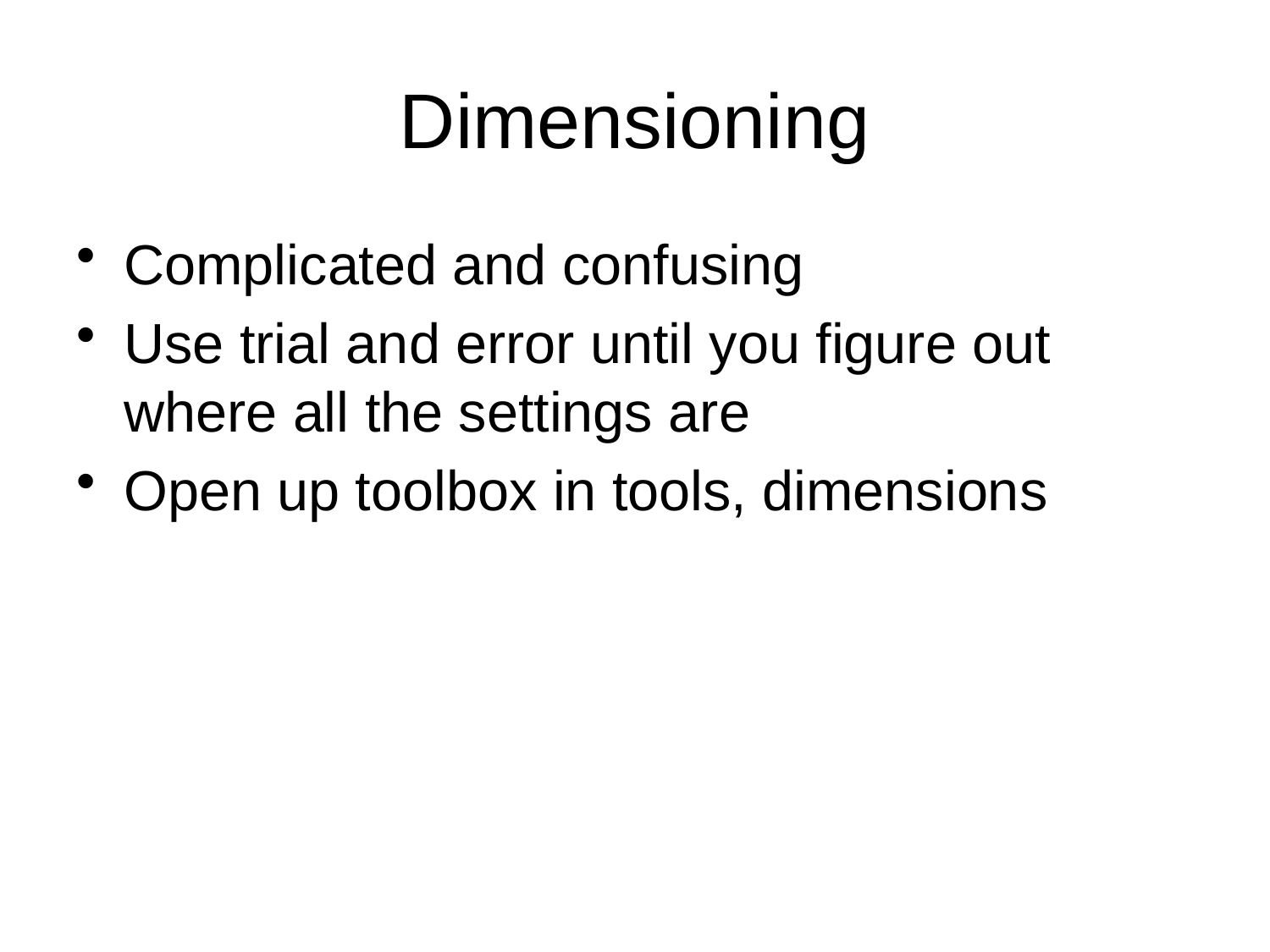

# Dimensioning
Complicated and confusing
Use trial and error until you figure out where all the settings are
Open up toolbox in tools, dimensions